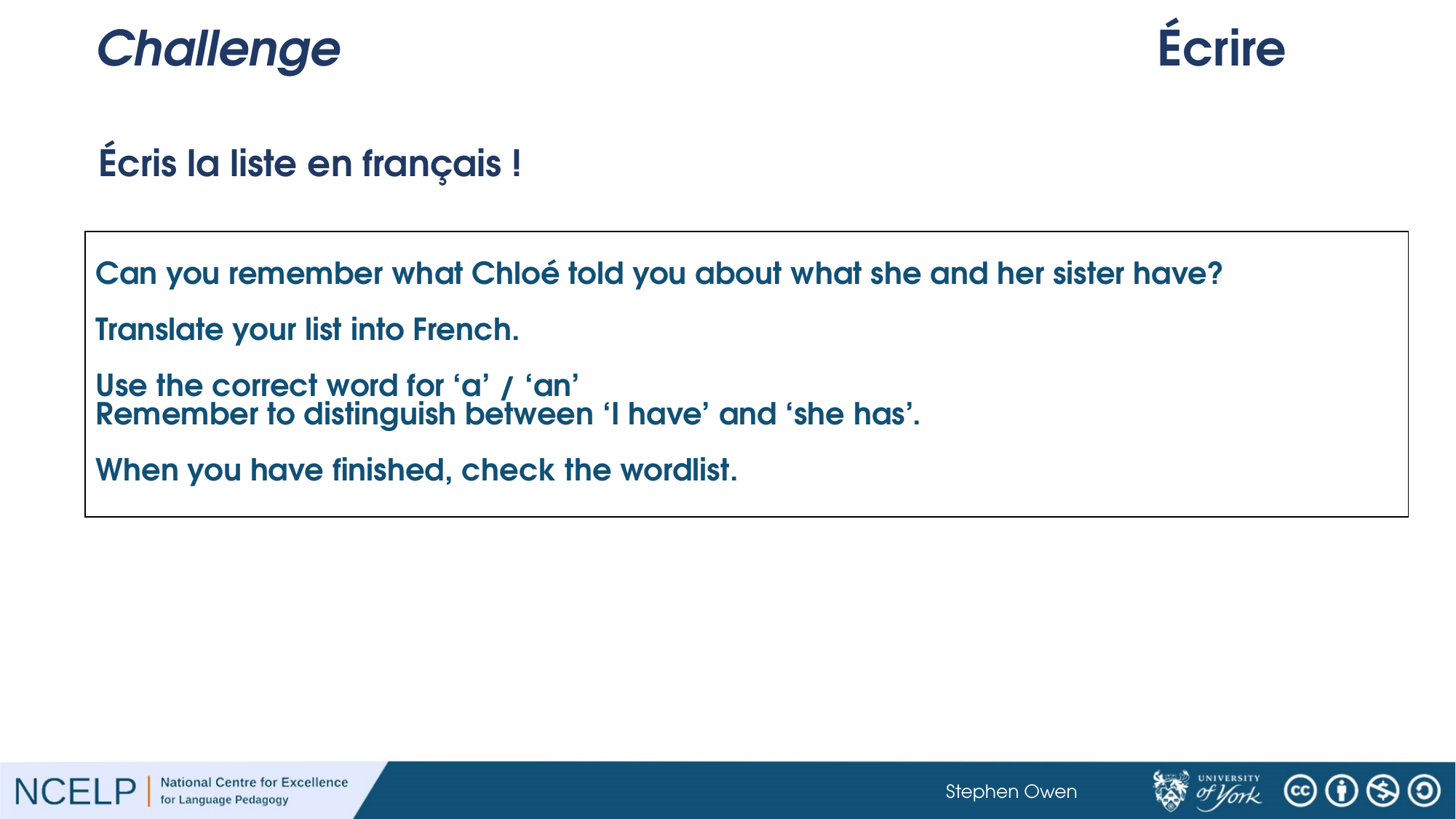

Challenge
Écrire
Écris la liste en français !
| Can you remember what Chloé told you about what she and her sister have? Translate your list into French. Use the correct word for ‘a’ / ‘an’ Remember to distinguish between ‘I have’ and ‘she has’. When you have finished, check the wordlist. |
| --- |
Stephen Owen